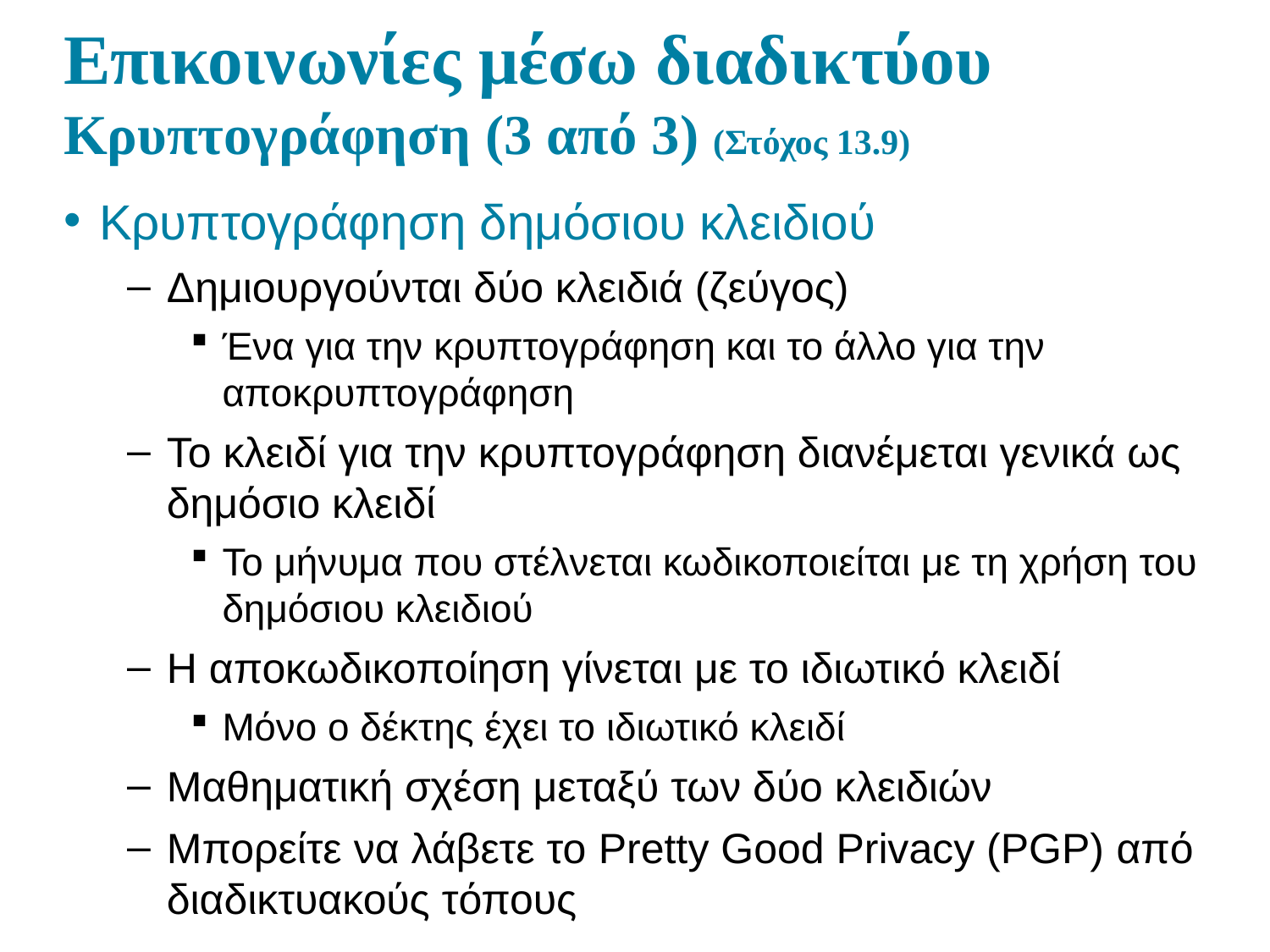

# Επικοινωνίες μέσω διαδικτύου Κρυπτογράφηση (3 από 3) (Στόχος 13.9)
Κρυπτογράφηση δημόσιου κλειδιού
Δημιουργούνται δύο κλειδιά (ζεύγος)
Ένα για την κρυπτογράφηση και το άλλο για την αποκρυπτογράφηση
Το κλειδί για την κρυπτογράφηση διανέμεται γενικά ως δημόσιο κλειδί
Το μήνυμα που στέλνεται κωδικοποιείται με τη χρήση του δημόσιου κλειδιού
Η αποκωδικοποίηση γίνεται με το ιδιωτικό κλειδί
Μόνο ο δέκτης έχει το ιδιωτικό κλειδί
Μαθηματική σχέση μεταξύ των δύο κλειδιών
Μπορείτε να λάβετε το Pretty Good Privacy (PGP) από διαδικτυακούς τόπους